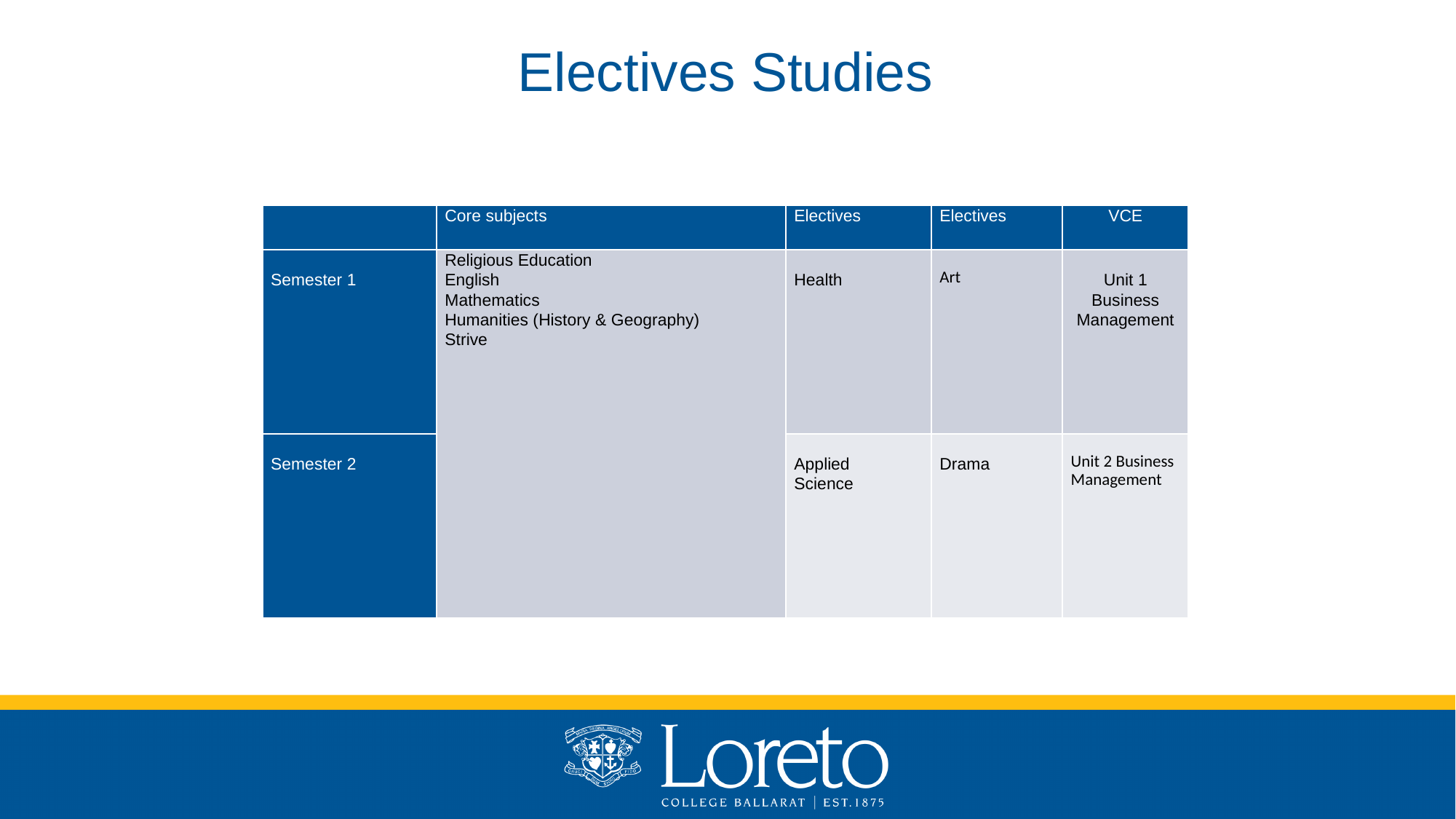

Electives Studies
|  | Core subjects | Electives | Electives | VCE |
| --- | --- | --- | --- | --- |
| Semester 1 | Religious Education English Mathematics Humanities (History & Geography) Strive | Health | Art | Unit 1 Business Management |
| Semester 2 |  | Applied Science | Drama | Unit 2 Business Management |